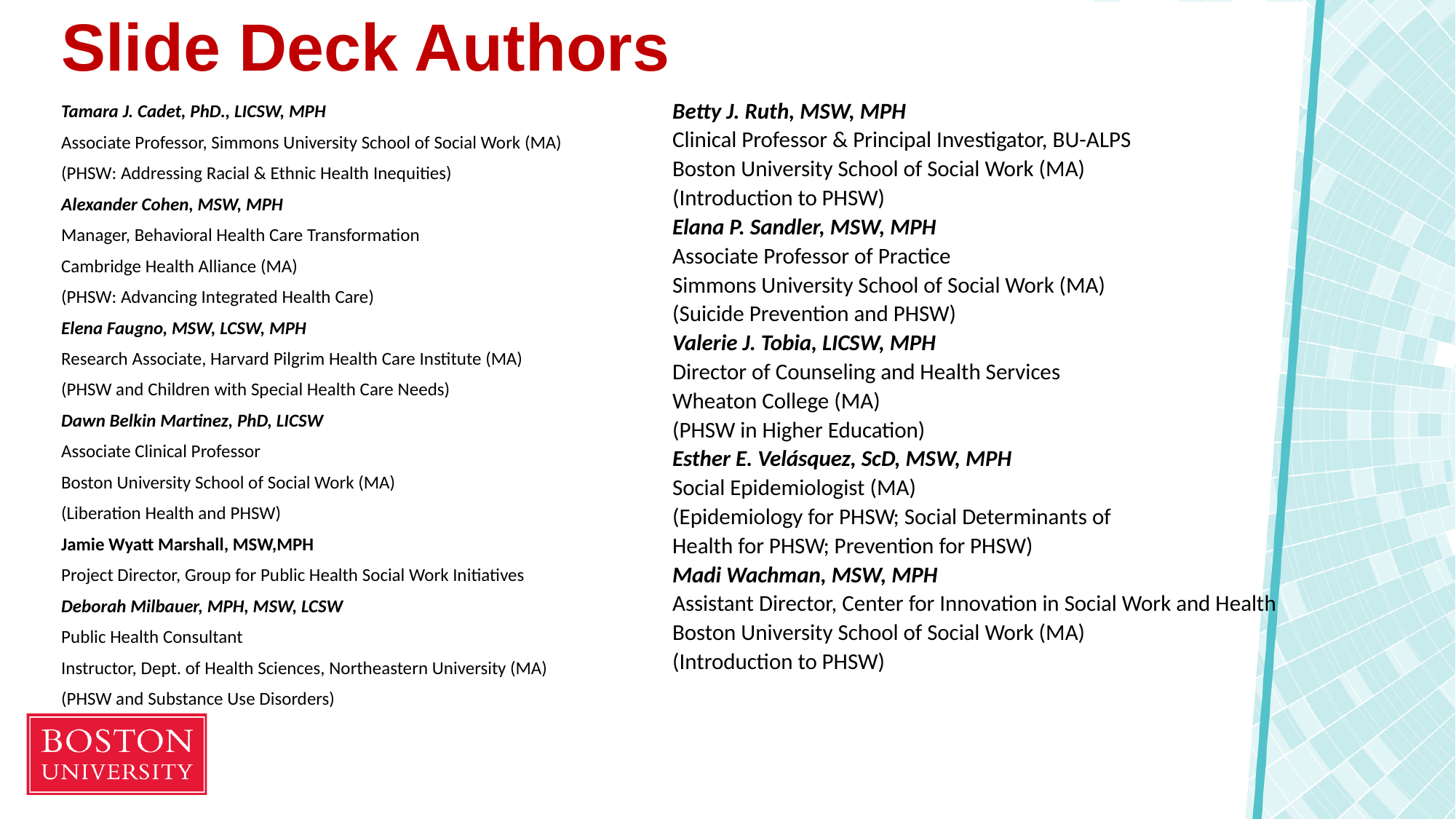

# Slide Deck Authors
Betty J. Ruth, MSW, MPH
Clinical Professor & Principal Investigator, BU-ALPS
Boston University School of Social Work (MA)
(Introduction to PHSW)
Elana P. Sandler, MSW, MPH
Associate Professor of Practice
Simmons University School of Social Work (MA)
(Suicide Prevention and PHSW)
Valerie J. Tobia, LICSW, MPH
Director of Counseling and Health Services
Wheaton College (MA)
(PHSW in Higher Education)
Esther E. Velásquez, ScD, MSW, MPH
Social Epidemiologist (MA)
(Epidemiology for PHSW; Social Determinants of
Health for PHSW; Prevention for PHSW)
Madi Wachman, MSW, MPH
Assistant Director, Center for Innovation in Social Work and Health
Boston University School of Social Work (MA)
(Introduction to PHSW)

Tamara J. Cadet, PhD., LICSW, MPH
Associate Professor, Simmons University School of Social Work (MA)
(PHSW: Addressing Racial & Ethnic Health Inequities)
Alexander Cohen, MSW, MPH
Manager, Behavioral Health Care Transformation
Cambridge Health Alliance (MA)
(PHSW: Advancing Integrated Health Care)
Elena Faugno, MSW, LCSW, MPH
Research Associate, Harvard Pilgrim Health Care Institute (MA)
(PHSW and Children with Special Health Care Needs)
Dawn Belkin Martinez, PhD, LICSW
Associate Clinical Professor
Boston University School of Social Work (MA)
(Liberation Health and PHSW)
Jamie Wyatt Marshall, MSW,MPH
Project Director, Group for Public Health Social Work Initiatives
Deborah Milbauer, MPH, MSW, LCSW
Public Health Consultant
Instructor, Dept. of Health Sciences, Northeastern University (MA)
(PHSW and Substance Use Disorders)